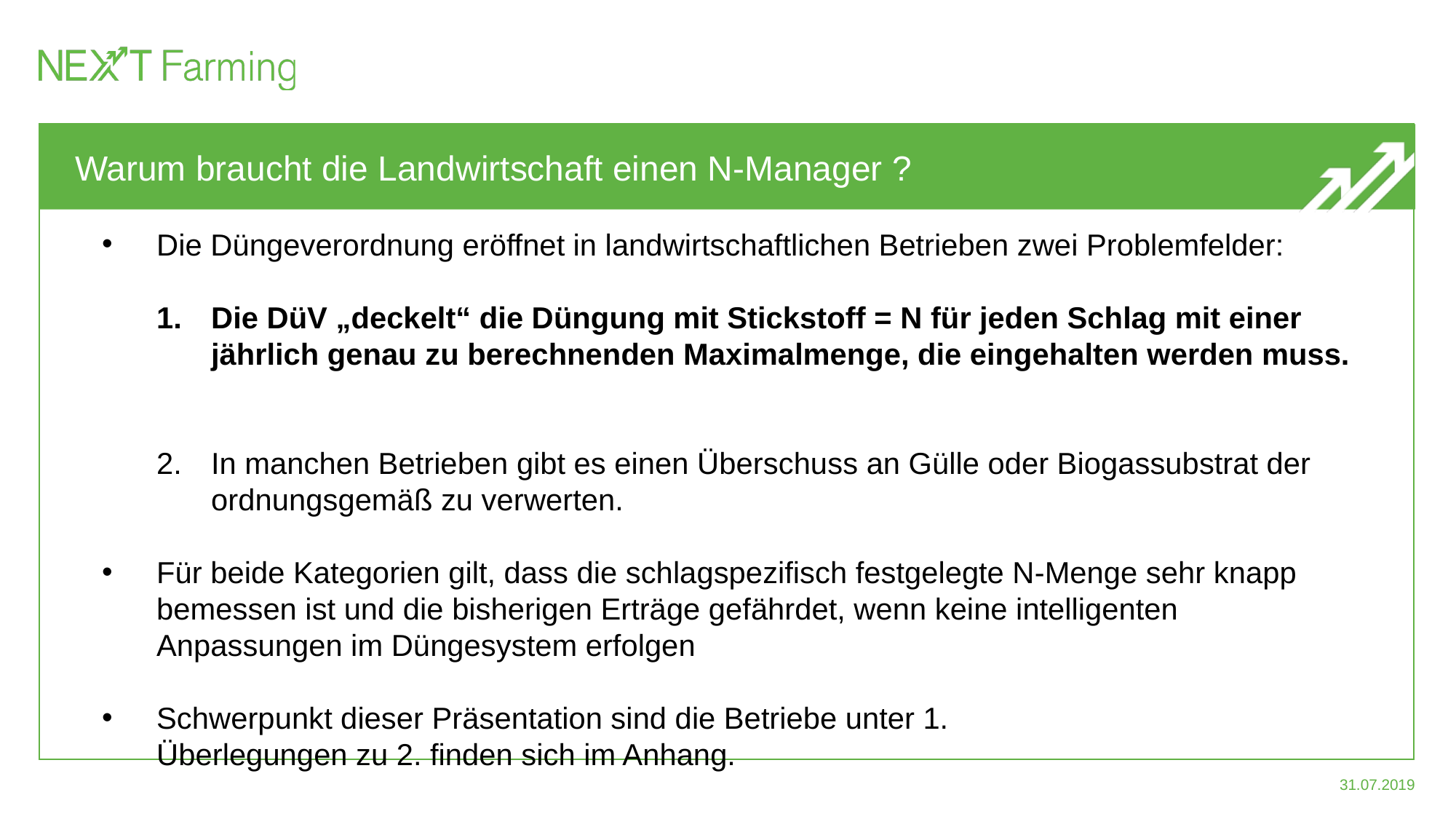

# Warum braucht die Landwirtschaft einen N-Manager ?
Die Düngeverordnung eröffnet in landwirtschaftlichen Betrieben zwei Problemfelder:
Die DüV „deckelt“ die Düngung mit Stickstoff = N für jeden Schlag mit einer jährlich genau zu berechnenden Maximalmenge, die eingehalten werden muss.
In manchen Betrieben gibt es einen Überschuss an Gülle oder Biogassubstrat der ordnungsgemäß zu verwerten.
Für beide Kategorien gilt, dass die schlagspezifisch festgelegte N-Menge sehr knapp bemessen ist und die bisherigen Erträge gefährdet, wenn keine intelligenten Anpassungen im Düngesystem erfolgen
Schwerpunkt dieser Präsentation sind die Betriebe unter 1.
Überlegungen zu 2. finden sich im Anhang.